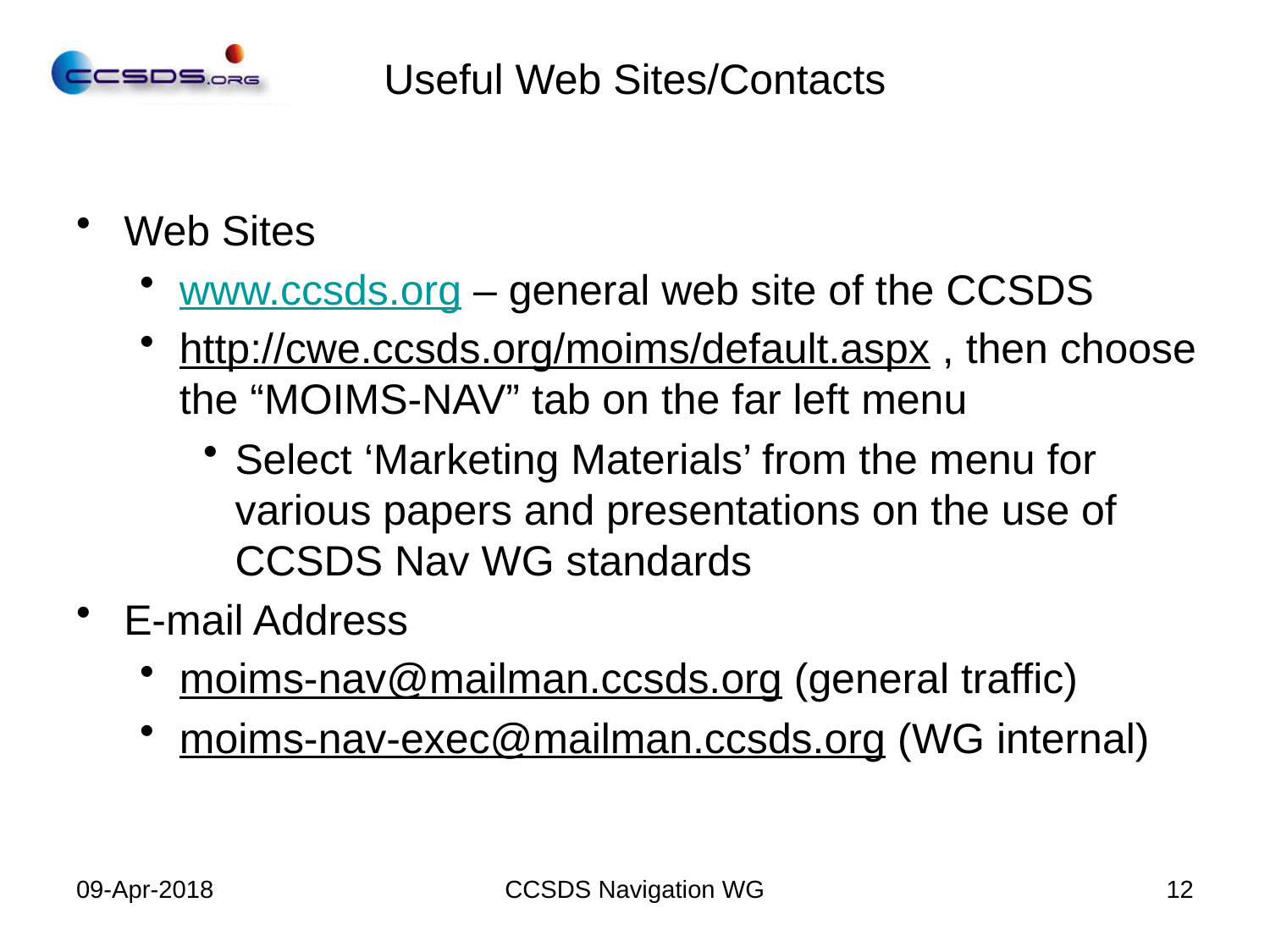

# Useful Web Sites/Contacts

Web Sites
www.ccsds.org – general web site of the CCSDS
http://cwe.ccsds.org/moims/default.aspx , then choose the “MOIMS-NAV” tab on the far left menu
Select ‘Marketing Materials’ from the menu for various papers and presentations on the use of CCSDS Nav WG standards
E-mail Address
moims-nav@mailman.ccsds.org (general traffic)
moims-nav-exec@mailman.ccsds.org (WG internal)
09-Apr-2018

CCSDS Navigation WG
12